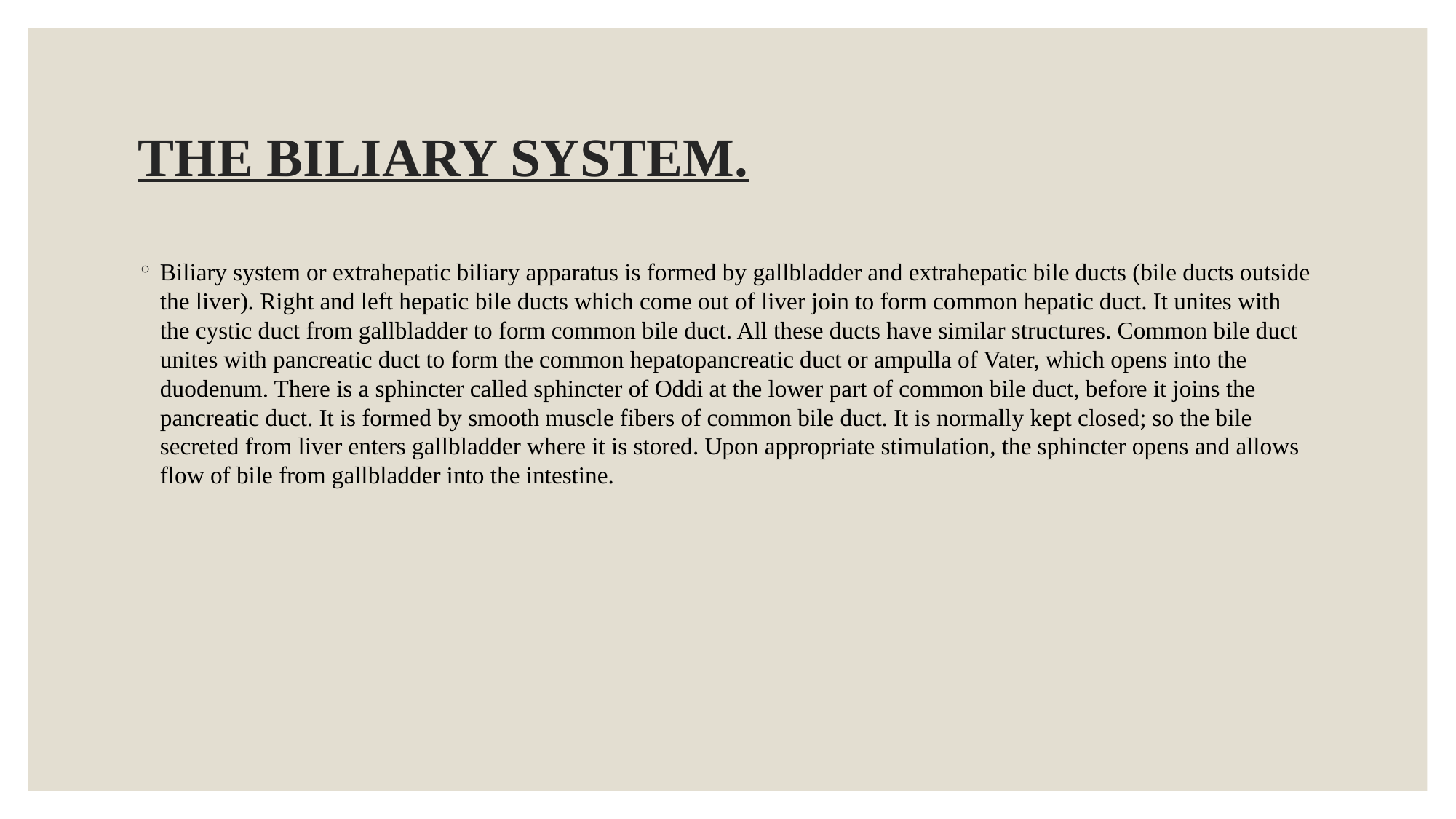

# THE BILIARY SYSTEM.
Biliary system or extrahepatic biliary apparatus is formed by gallbladder and extrahepatic bile ducts (bile ducts outside the liver). Right and left hepatic bile ducts which come out of liver join to form common hepatic duct. It unites with the cystic duct from gallbladder to form common bile duct. All these ducts have similar structures. Common bile duct unites with pancreatic duct to form the common hepatopancreatic duct or ampulla of Vater, which opens into the duodenum. There is a sphincter called sphincter of Oddi at the lower part of common bile duct, before it joins the pancreatic duct. It is formed by smooth muscle fibers of common bile duct. It is normally kept closed; so the bile secreted from liver enters gallbladder where it is stored. Upon appropriate stimulation, the sphincter opens and allows flow of bile from gallbladder into the intestine.